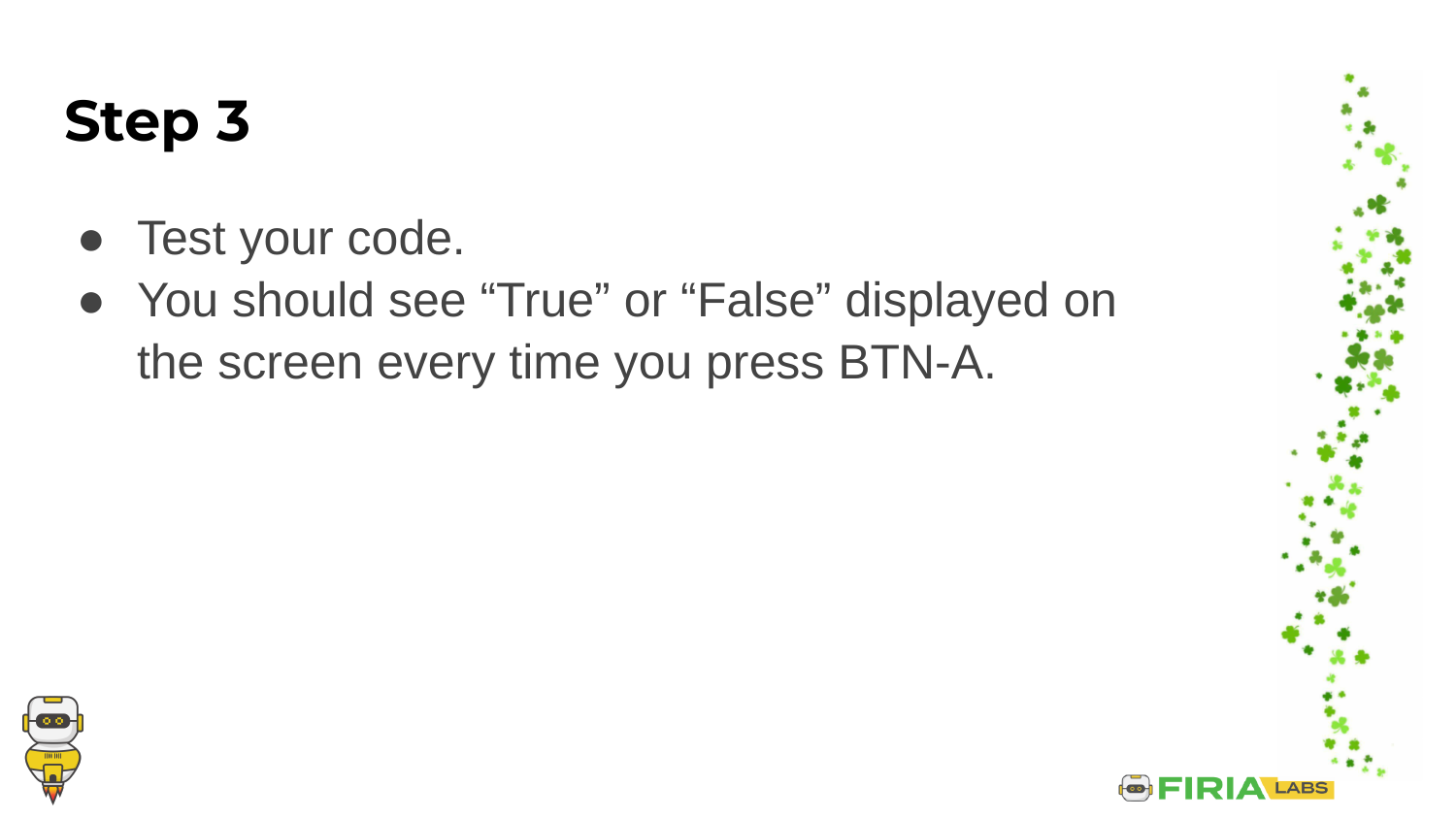

# Step 3
Test your code.
You should see “True” or “False” displayed on the screen every time you press BTN-A.